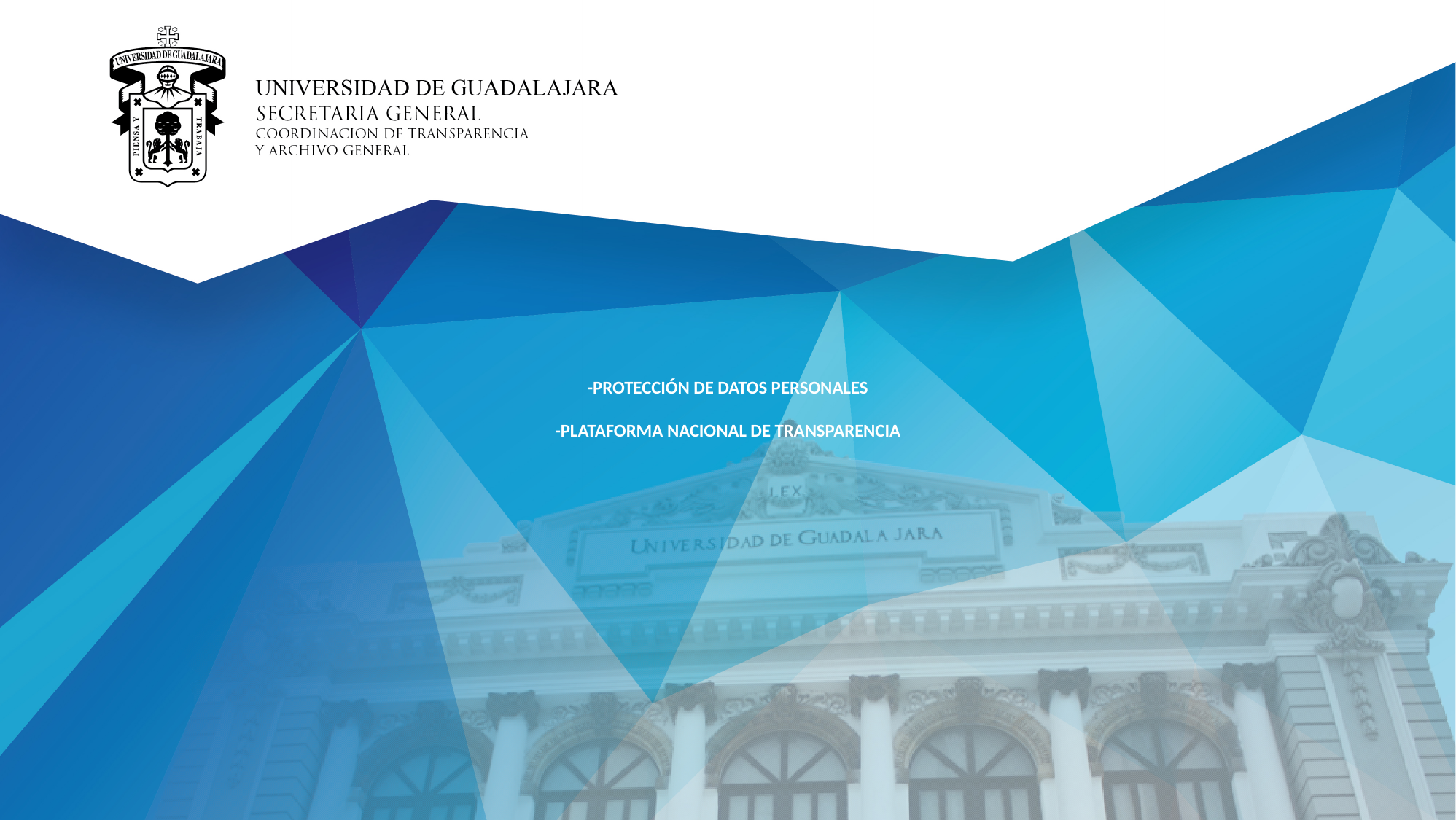

# -PROTECCIÓN DE DATOS PERSONALES -PLATAFORMA NACIONAL DE TRANSPARENCIA